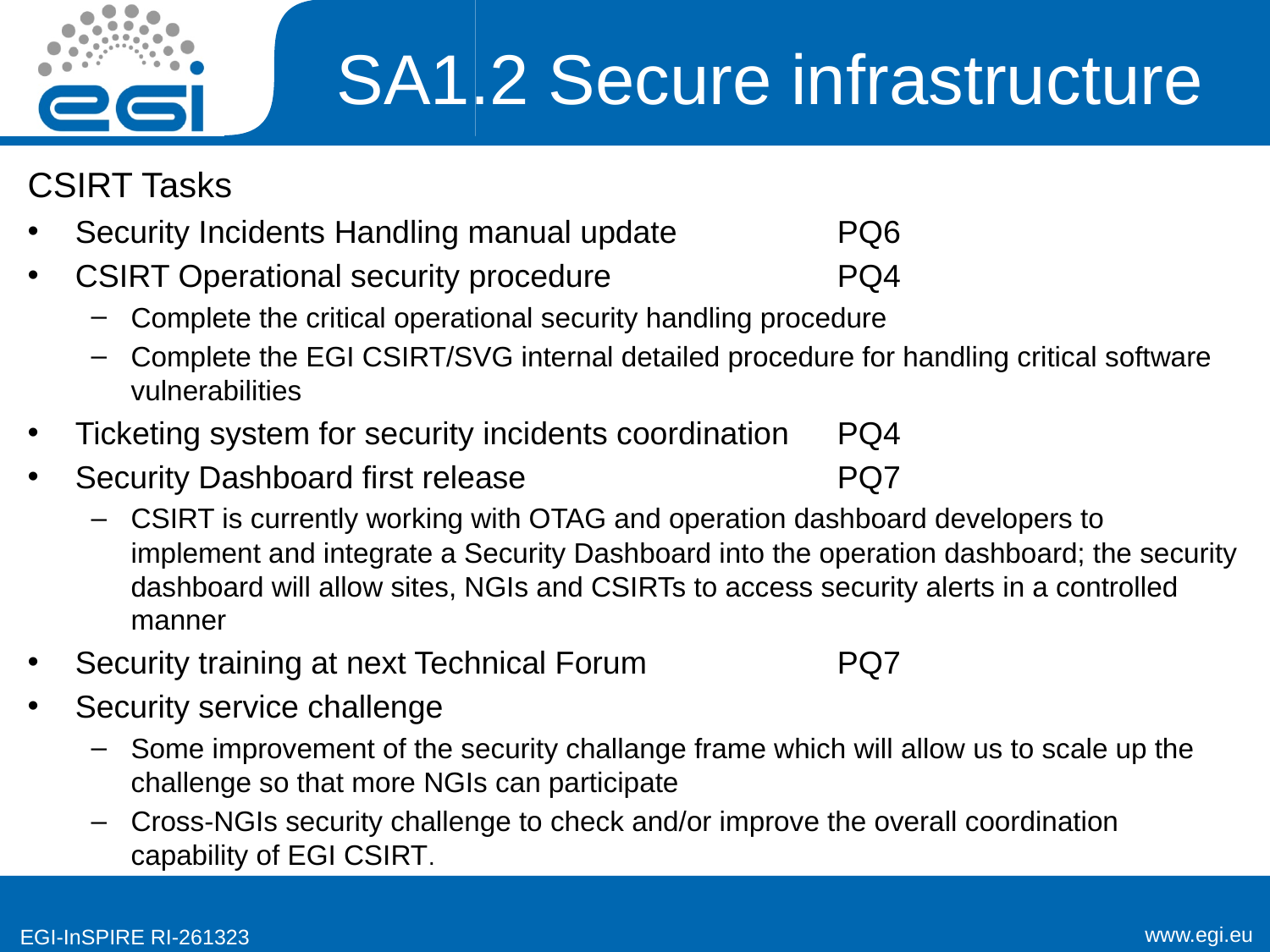

# SA1.2 Secure infrastructure
CSIRT Tasks
Security Incidents Handling manual update		PQ6
CSIRT Operational security procedure		PQ4
Complete the critical operational security handling procedure
Complete the EGI CSIRT/SVG internal detailed procedure for handling critical software vulnerabilities
Ticketing system for security incidents coordination	PQ4
Security Dashboard first release			PQ7
CSIRT is currently working with OTAG and operation dashboard developers to implement and integrate a Security Dashboard into the operation dashboard; the security dashboard will allow sites, NGIs and CSIRTs to access security alerts in a controlled manner
Security training at next Technical Forum		PQ7
Security service challenge
Some improvement of the security challange frame which will allow us to scale up the challenge so that more NGIs can participate
Cross‐NGIs security challenge to check and/or improve the overall coordination capability of EGI CSIRT.